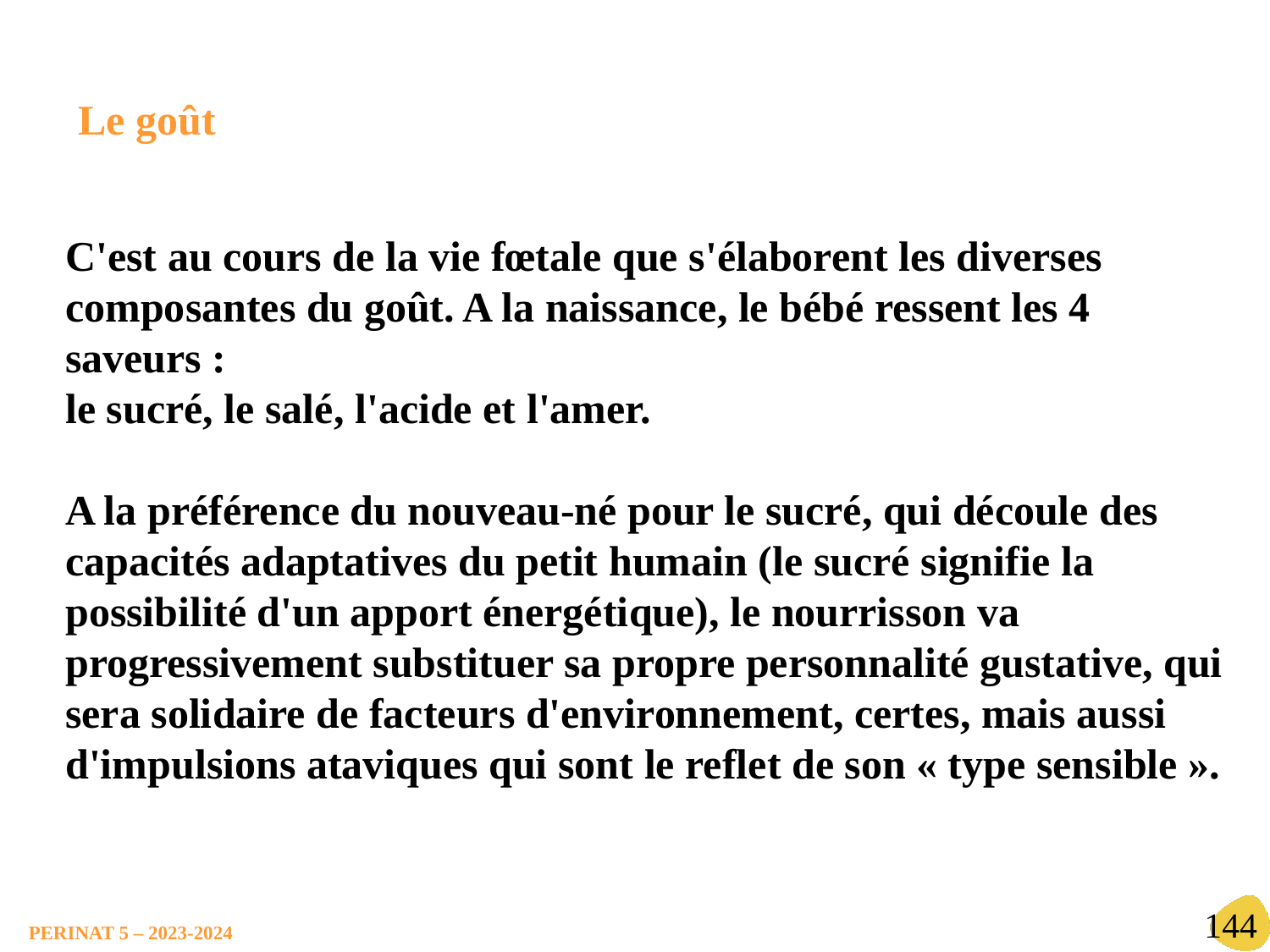

Le goût
C'est au cours de la vie fœtale que s'élaborent les diverses composantes du goût. A la naissance, le bébé ressent les 4 saveurs :
le sucré, le salé, l'acide et l'amer.

A la préférence du nouveau-né pour le sucré, qui découle des capacités adaptatives du petit humain (le sucré signifie la possibilité d'un apport énergétique), le nourrisson va progressivement substituer sa propre personnalité gustative, qui sera solidaire de facteurs d'environnement, certes, mais aussi d'impulsions ataviques qui sont le reflet de son « type sensible ».